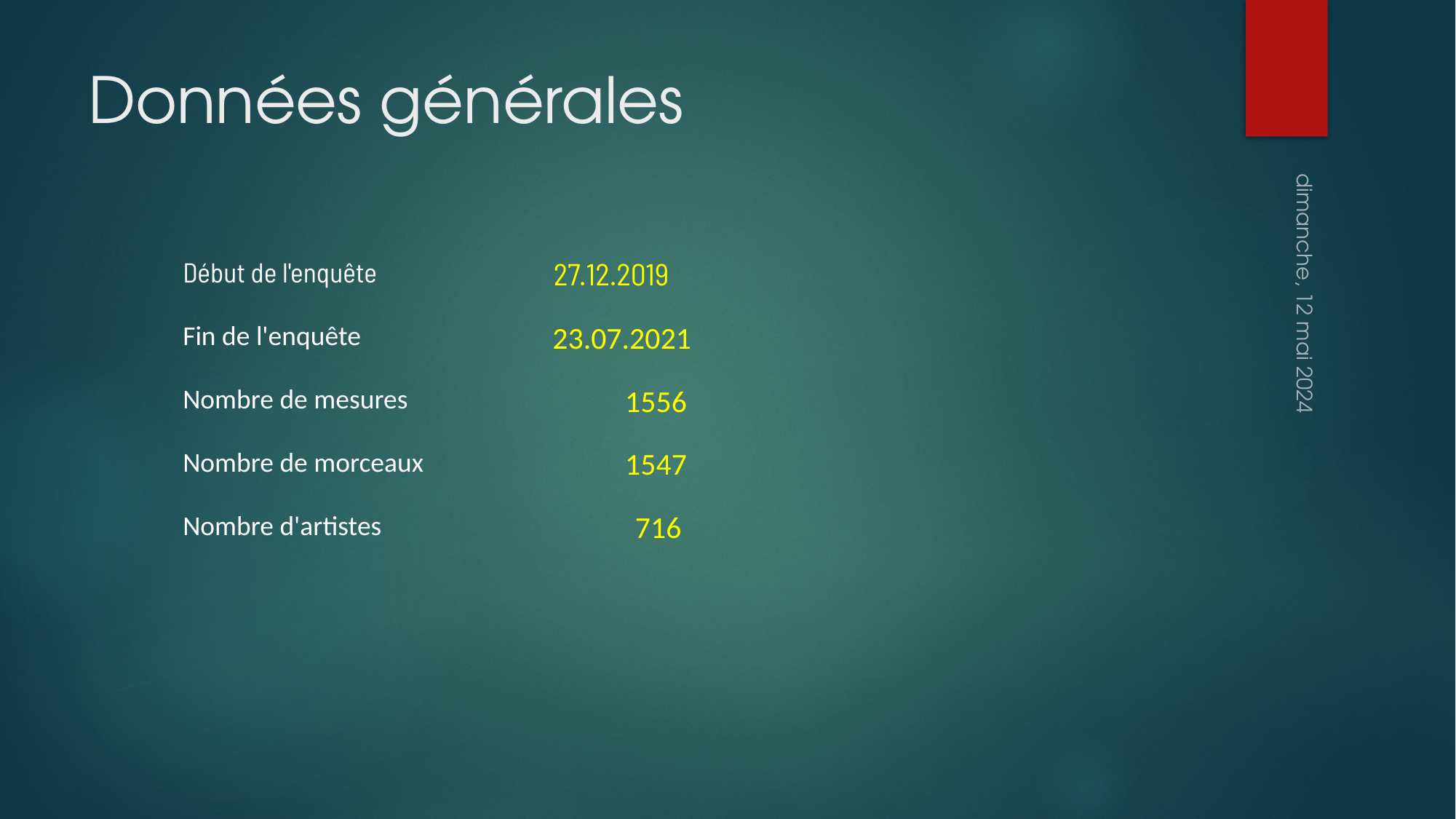

# Données générales
Début de l'enquête
27.12.2019
dimanche, 12 mai 2024
Fin de l'enquête
23.07.2021
Nombre de mesures
1556
Nombre de morceaux
1547
Nombre d'artistes
716